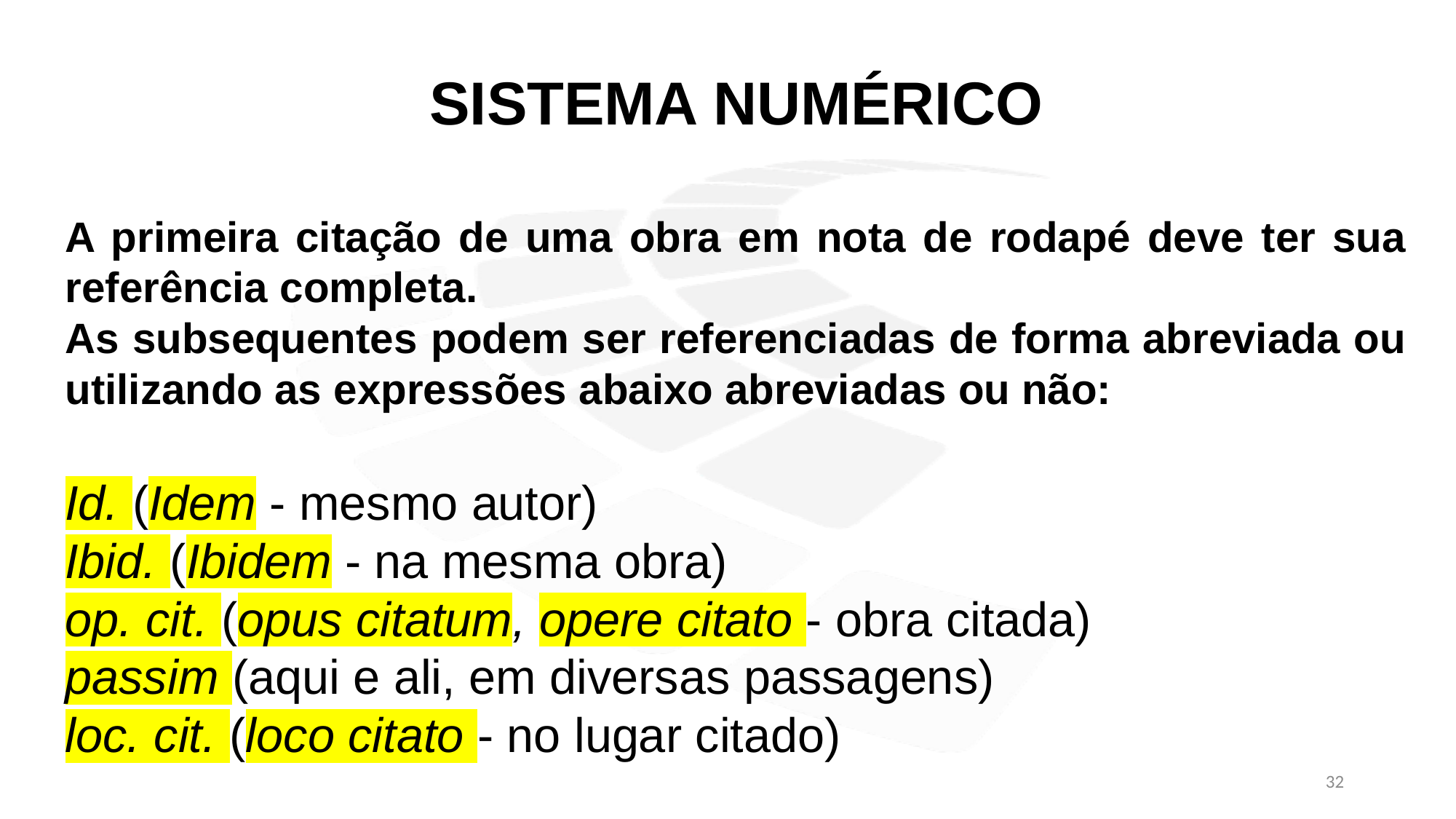

SISTEMA NUMÉRICO

A primeira citação de uma obra em nota de rodapé deve ter sua referência completa.
As subsequentes podem ser referenciadas de forma abreviada ou utilizando as expressões abaixo abreviadas ou não:

Id. (Idem - mesmo autor)
Ibid. (Ibidem - na mesma obra)
op. cit. (opus citatum, opere citato - obra citada)
passim (aqui e ali, em diversas passagens)
loc. cit. (loco citato - no lugar citado)
32